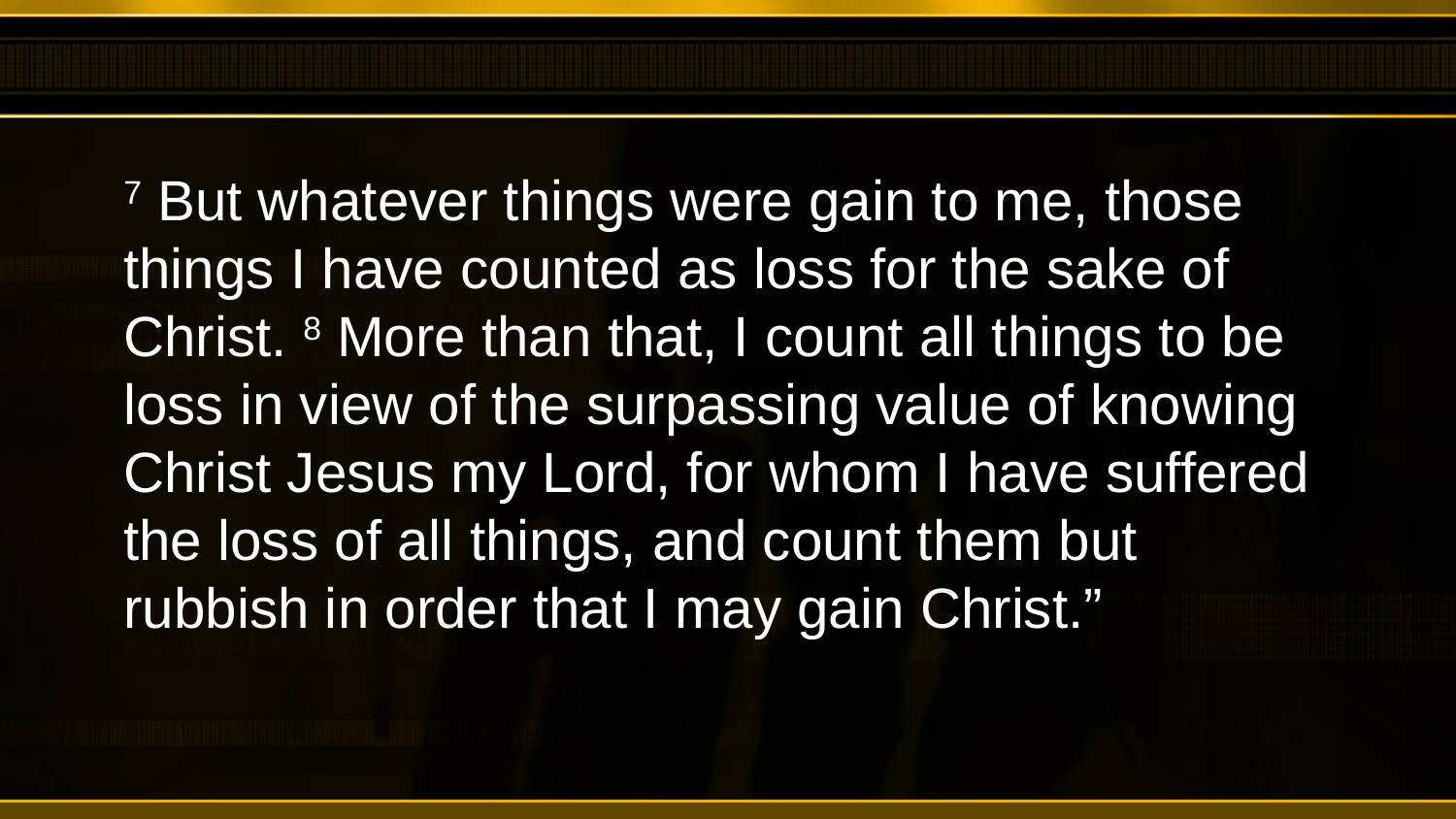

7 But whatever things were gain to me, those things I have counted as loss for the sake of Christ. 8 More than that, I count all things to be loss in view of the surpassing value of knowing Christ Jesus my Lord, for whom I have suffered the loss of all things, and count them but rubbish in order that I may gain Christ.”